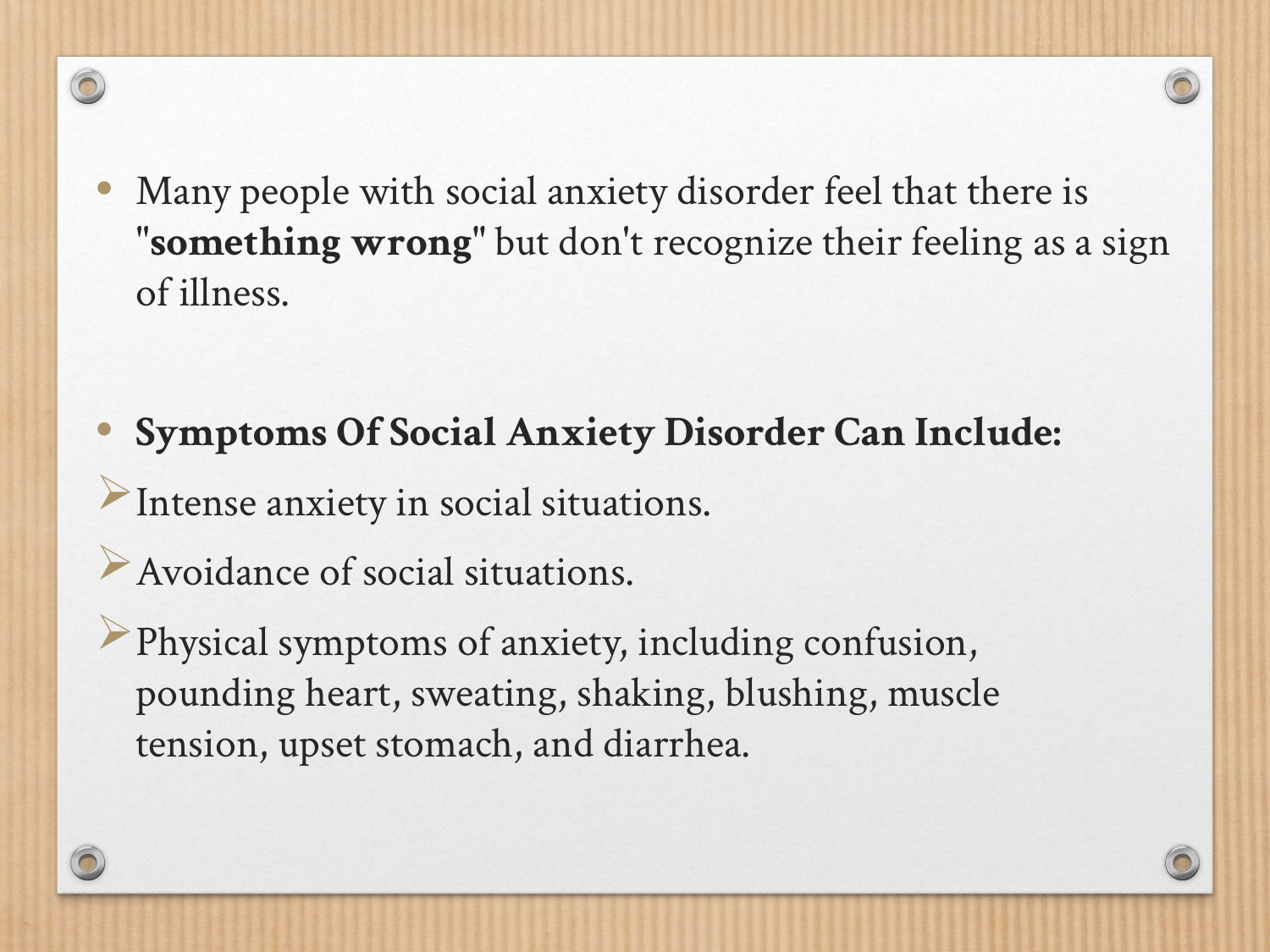

Many people with social anxiety disorder feel that there is "something wrong" but don't recognize their feeling as a sign of illness.

Symptoms Of Social Anxiety Disorder Can Include:
Intense anxiety in social situations.
Avoidance of social situations.
Physical symptoms of anxiety, including confusion, pounding heart, sweating, shaking, blushing, muscle tension, upset stomach, and diarrhea.